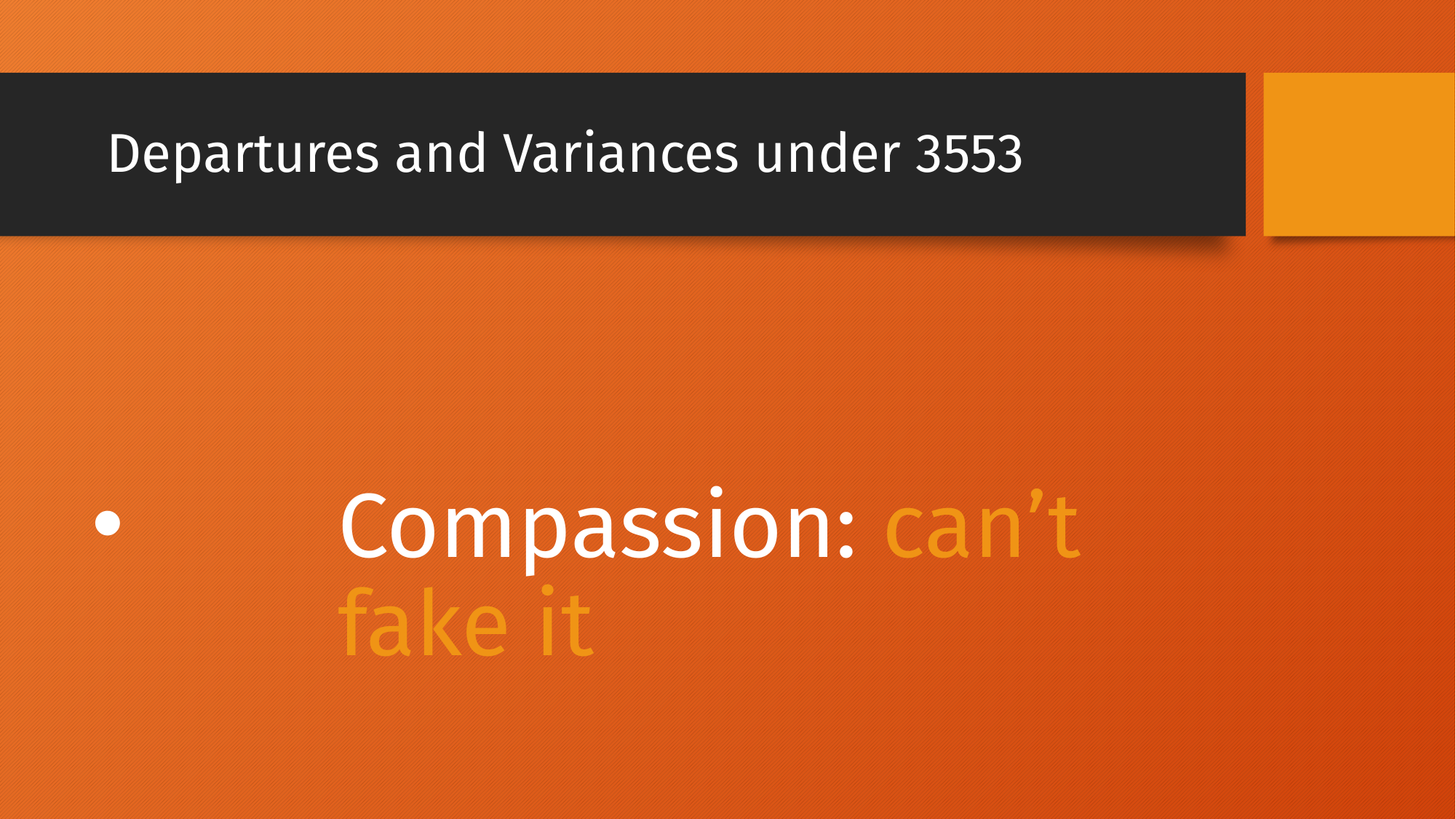

# Departures and Variances under 3553

 		Compassion: can’t 			fake it